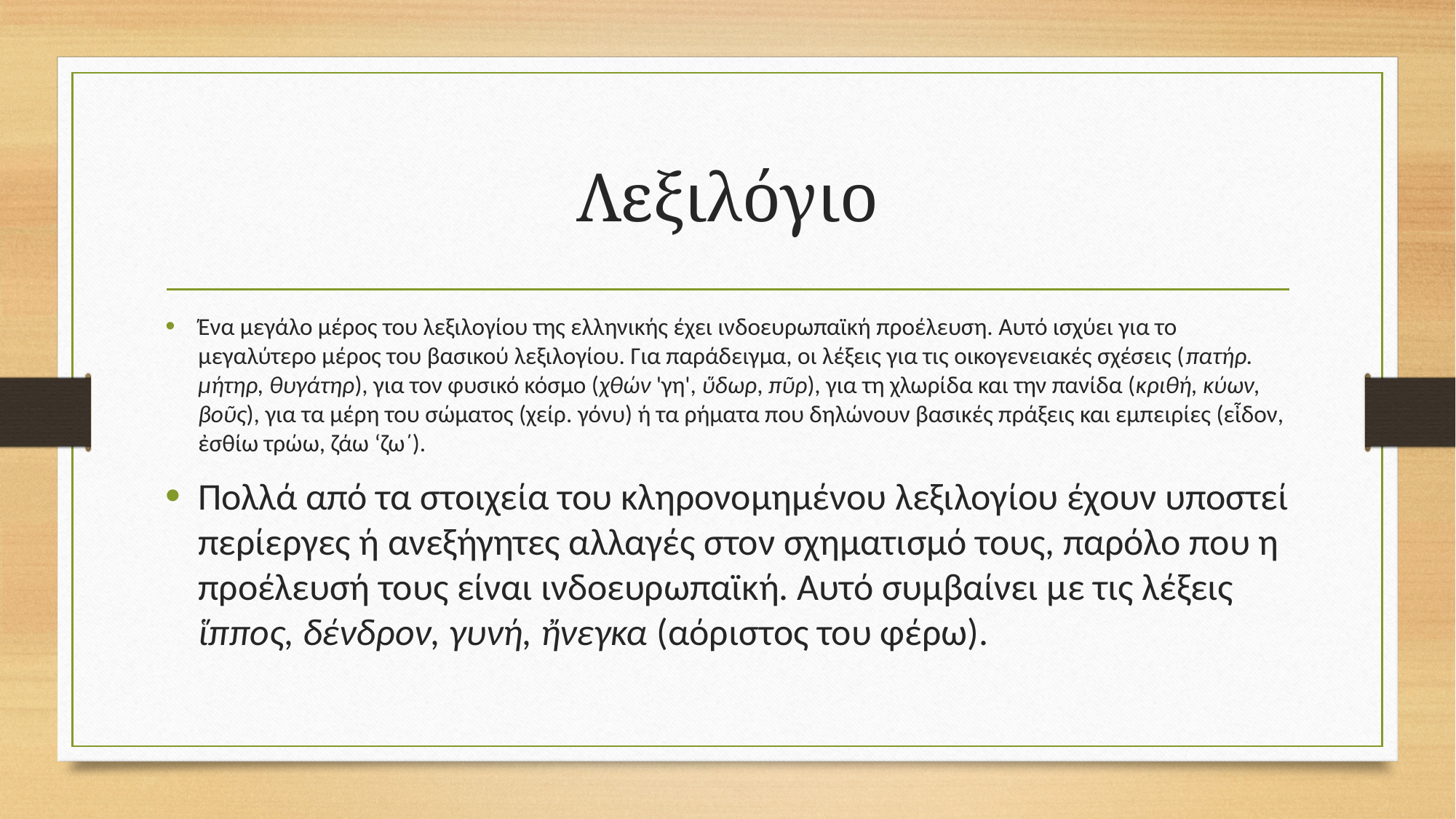

# Λεξιλόγιο
Ένα μεγάλο μέρος του λεξιλογίου της ελληνικής έχει ινδοευρωπαϊκή προέλευση. Αυτό ισχύει για το μεγαλύτερο μέρος του βασικού λεξιλογίου. Για παράδειγμα, οι λέξεις για τις οικογενειακές σχέσεις (πατήρ. μήτηρ, θυγάτηρ), για τον φυσικό κόσμο (χθών 'γη', ὕδωρ, πῦρ), για τη χλωρίδα και την πανίδα (κριθή, κύων, βοῦς), για τα μέρη του σώματος (χείρ. γόνυ) ή τα ρήματα που δηλώνουν βασικές πράξεις και εμπειρίες (εἶδον, ἐσθίω τρώω, ζάω ‘ζω΄).
Πολλά από τα στοιχεία του κληρονομημένου λεξιλογίου έχουν υποστεί περίεργες ή ανεξήγητες αλλαγές στον σχηματισμό τους, παρόλο που η προέλευσή τους είναι ινδοευρωπαϊκή. Αυτό συμβαίνει με τις λέξεις ἵππος, δένδρον, γυνή, ἤνεγκα (αόριστος του φέρω).